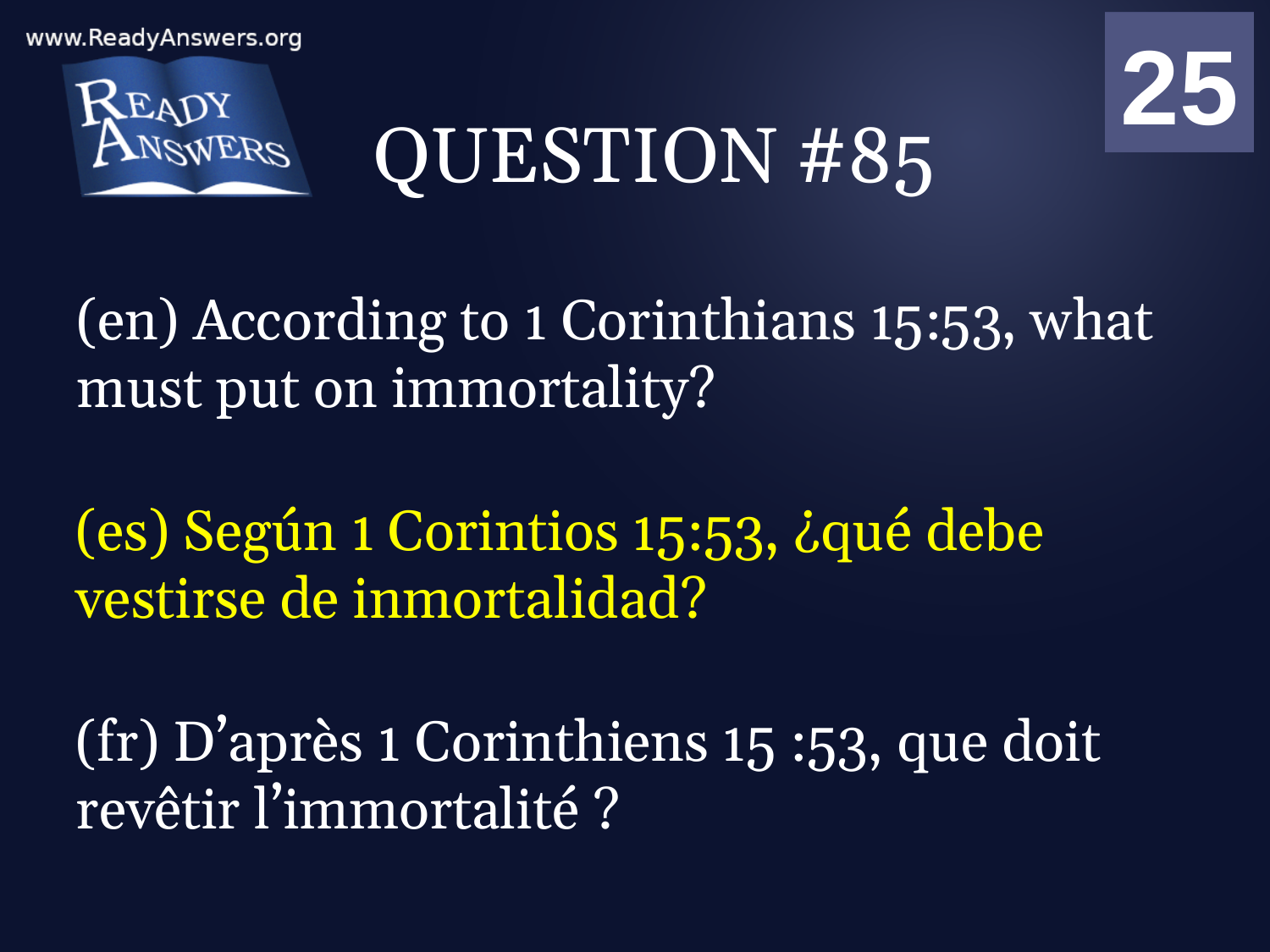

01
02
03
04
05
06
07
08
09
10
11
12
13
14
15
16
17
18
19
20
21
22
23
24
25
00
# QUESTION #85
(en) According to 1 Corinthians 15:53, what must put on immortality?
(es) Según 1 Corintios 15:53, ¿qué debe vestirse de inmortalidad?
(fr) D’après 1 Corinthiens 15 :53, que doit revêtir l’immortalité ?